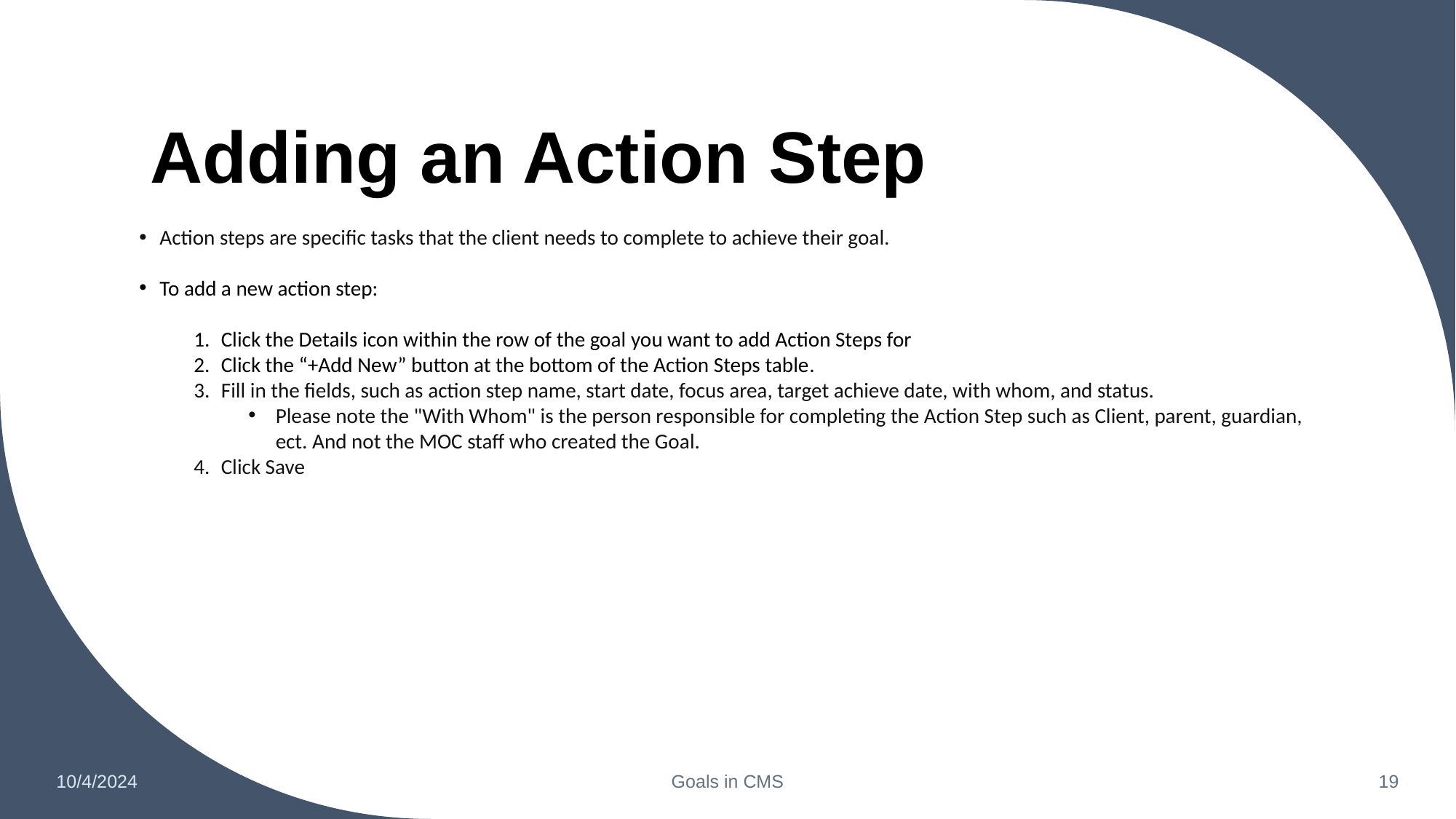

# Adding an Action Step
Action steps are specific tasks that the client needs to complete to achieve their goal.
To add a new action step:
Click the Details icon within the row of the goal you want to add Action Steps for
Click the “+Add New” button at the bottom of the Action Steps table.
Fill in the fields, such as action step name, start date, focus area, target achieve date, with whom, and status.
Please note the "With Whom" is the person responsible for completing the Action Step such as Client, parent, guardian, ect. And not the MOC staff who created the Goal.
Click Save
10/4/2024
Goals in CMS
19